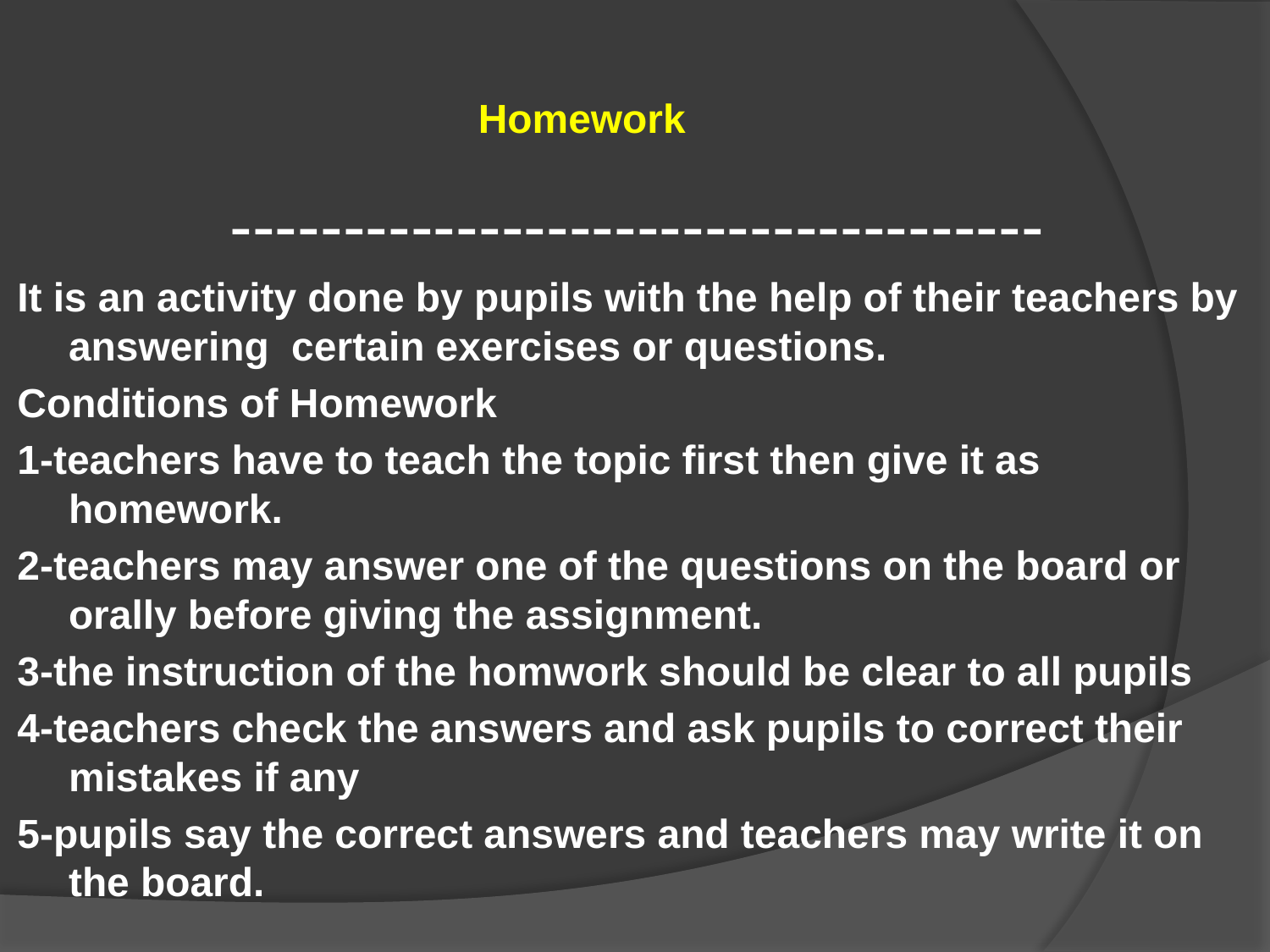

# Homework
------------------------------------
It is an activity done by pupils with the help of their teachers by answering  certain exercises or questions.
Conditions of Homework
1-teachers have to teach the topic first then give it as homework.
2-teachers may answer one of the questions on the board or orally before giving the assignment.
3-the instruction of the homwork should be clear to all pupils
4-teachers check the answers and ask pupils to correct their mistakes if any
5-pupils say the correct answers and teachers may write it on the board.